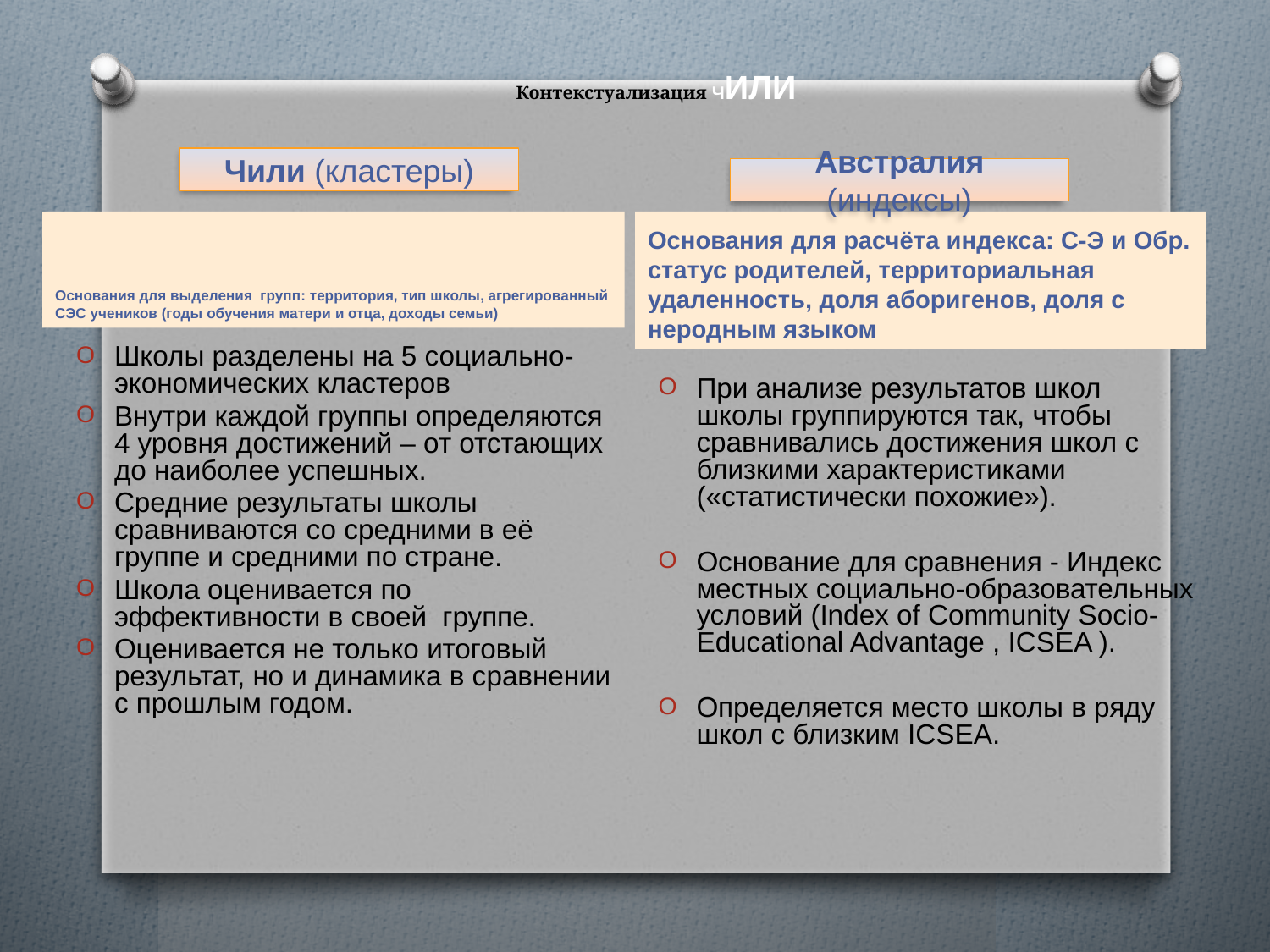

Контекстуализация ЧИЛИ
Чили (кластеры)
Австралия (индексы)

Основания для выделения  групп: территория, тип школы, агрегированный СЭС учеников (годы обучения матери и отца, доходы семьи)
Основания для расчёта индекса: С-Э и Обр. статус родителей, территориальная удаленность, доля аборигенов, доля с неродным языком
Школы разделены на 5 социально-экономических кластеров
Внутри каждой группы определяются 4 уровня достижений – от отстающих до наиболее успешных.
Средние результаты школы сравниваются со средними в её группе и средними по стране.
Школа оценивается по эффективности в своей  группе.
Оценивается не только итоговый результат, но и динамика в сравнении с прошлым годом.

При анализе результатов школ школы группируются так, чтобы сравнивались достижения школ с близкими характеристиками («статистически похожие»).

Основание для сравнения - Индекс местных социально-образовательных условий (Index of Community Socio-Educational Advantage , ICSEA ).

Определяется место школы в ряду  школ с близким ICSEA.